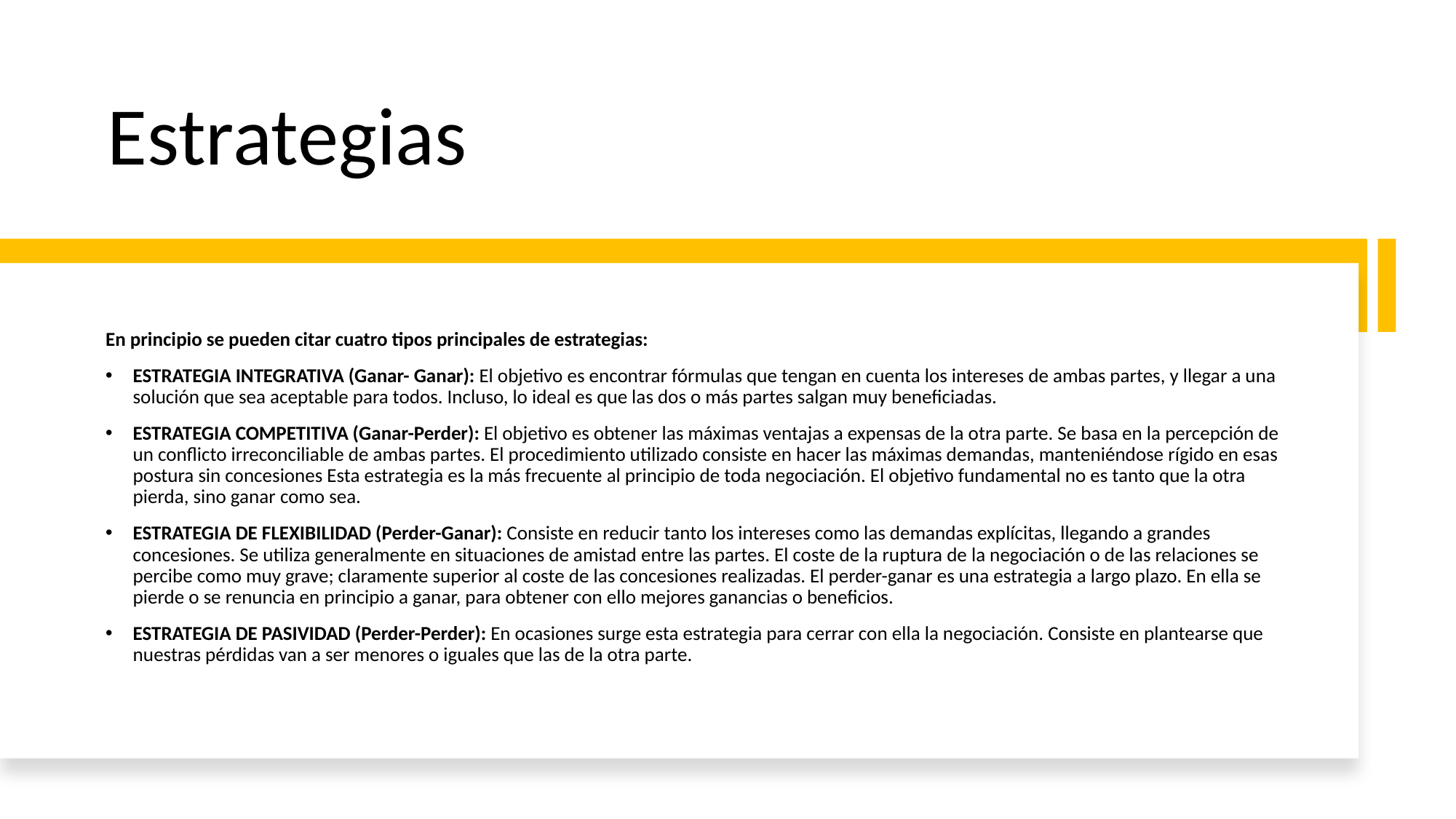

# Estrategias

En principio se pueden citar cuatro tipos principales de estrategias:
ESTRATEGIA INTEGRATIVA (Ganar- Ganar): El objetivo es encontrar fórmulas que tengan en cuenta los intereses de ambas partes, y llegar a una solución que sea aceptable para todos. Incluso, lo ideal es que las dos o más partes salgan muy beneficiadas.
ESTRATEGIA COMPETITIVA (Ganar-Perder): El objetivo es obtener las máximas ventajas a expensas de la otra parte. Se basa en la percepción de un conflicto irreconciliable de ambas partes. El procedimiento utilizado consiste en hacer las máximas demandas, manteniéndose rígido en esas postura sin concesiones Esta estrategia es la más frecuente al principio de toda negociación. El objetivo fundamental no es tanto que la otra pierda, sino ganar como sea.
ESTRATEGIA DE FLEXIBILIDAD (Perder-Ganar): Consiste en reducir tanto los intereses como las demandas explícitas, llegando a grandes concesiones. Se utiliza generalmente en situaciones de amistad entre las partes. El coste de la ruptura de la negociación o de las relaciones se percibe como muy grave; claramente superior al coste de las concesiones realizadas. El perder-ganar es una estrategia a largo plazo. En ella se pierde o se renuncia en principio a ganar, para obtener con ello mejores ganancias o beneficios.
ESTRATEGIA DE PASIVIDAD (Perder-Perder): En ocasiones surge esta estrategia para cerrar con ella la negociación. Consiste en plantearse que nuestras pérdidas van a ser menores o iguales que las de la otra parte.